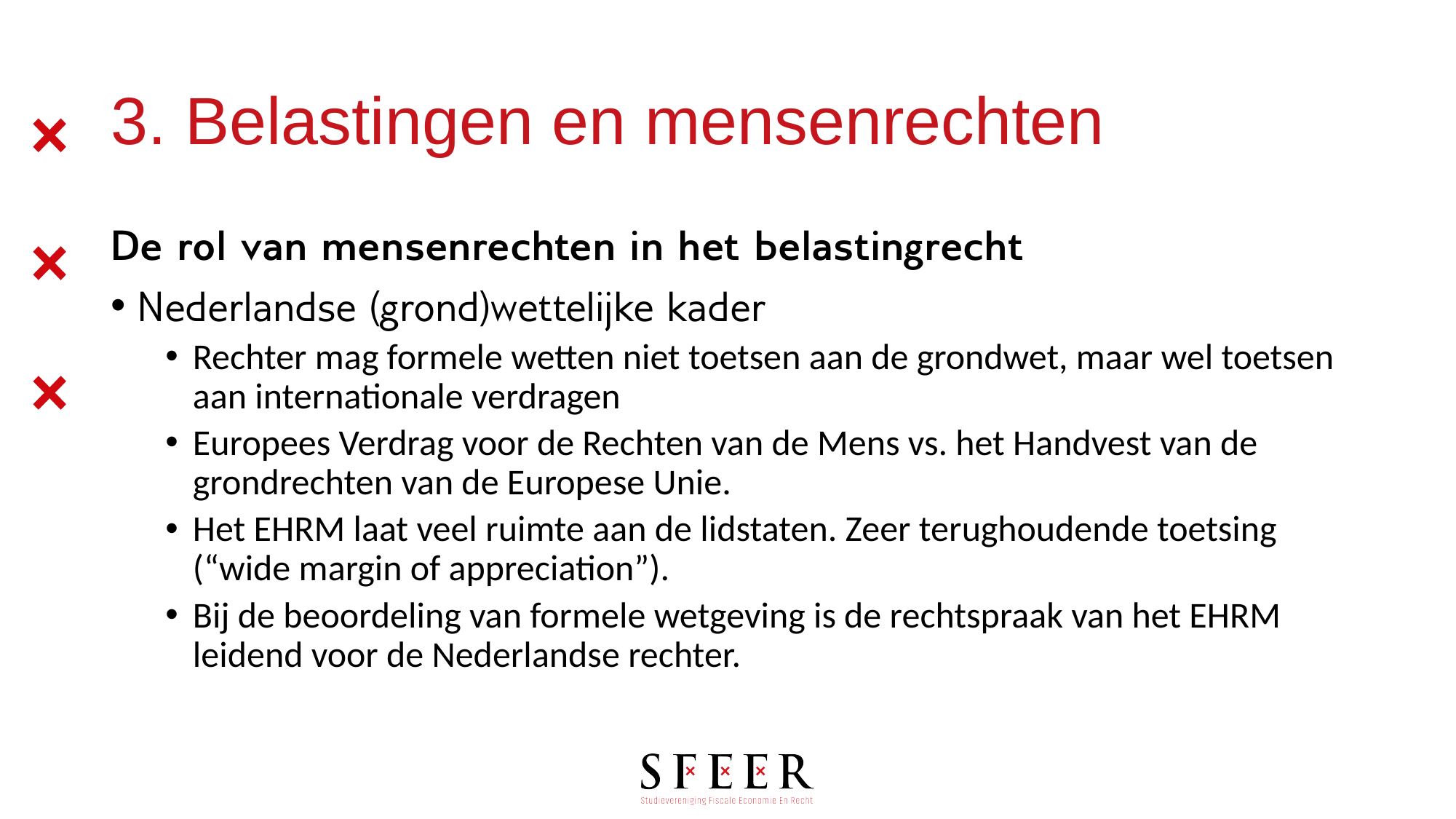

# 3. Belastingen en mensenrechten
De rol van mensenrechten in het belastingrecht
Nederlandse (grond)wettelijke kader
Rechter mag formele wetten niet toetsen aan de grondwet, maar wel toetsen aan internationale verdragen
Europees Verdrag voor de Rechten van de Mens vs. het Handvest van de grondrechten van de Europese Unie.
Het EHRM laat veel ruimte aan de lidstaten. Zeer terughoudende toetsing (“wide margin of appreciation”).
Bij de beoordeling van formele wetgeving is de rechtspraak van het EHRM leidend voor de Nederlandse rechter.